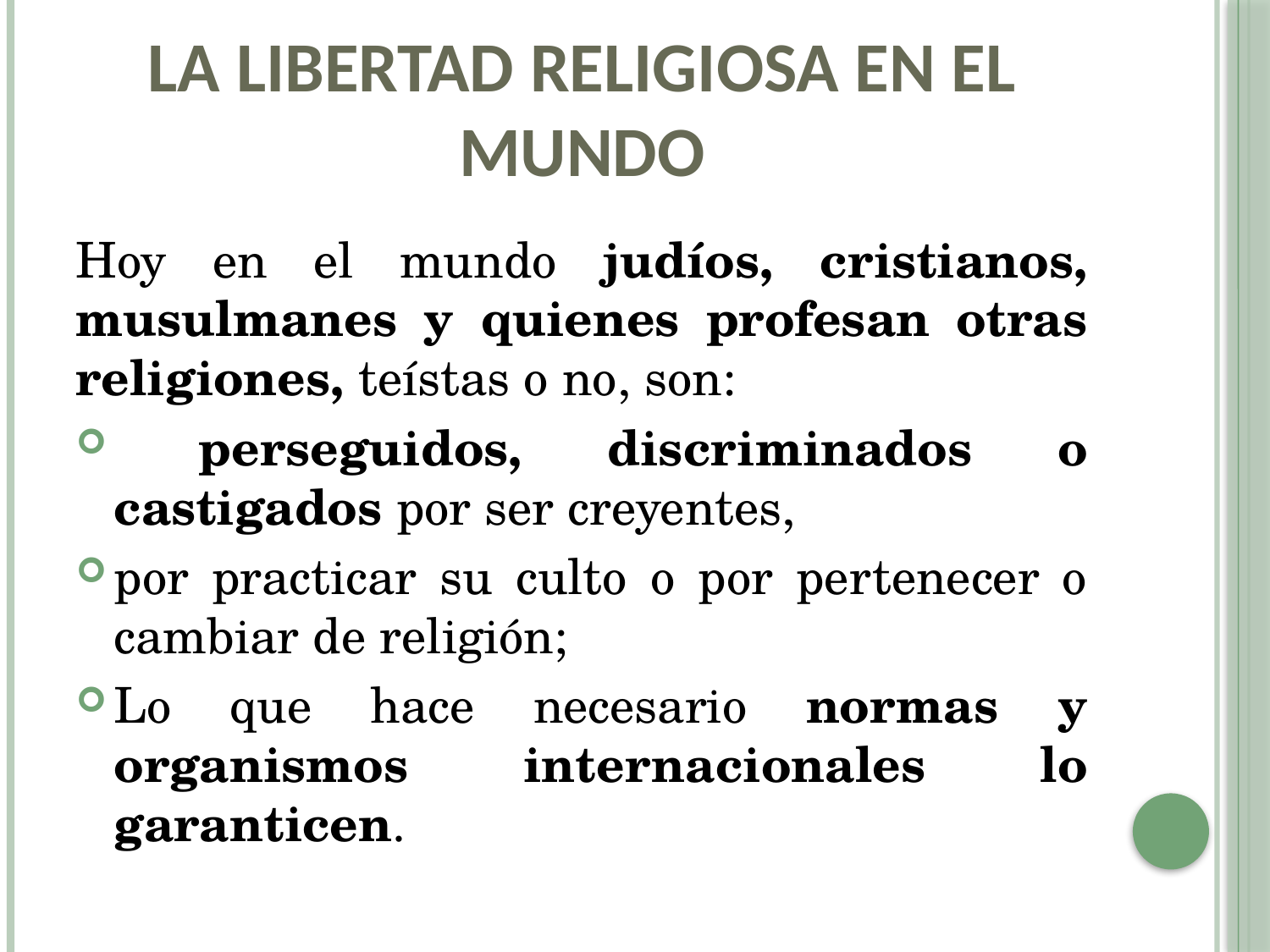

# LA LIBERTAD RELIGIOSA EN EL MUNDO
Hoy en el mundo judíos, cristianos, musulmanes y quienes profesan otras religiones, teístas o no, son:
 perseguidos, discriminados o castigados por ser creyentes,
por practicar su culto o por pertenecer o cambiar de religión;
Lo que hace necesario normas y organismos internacionales lo garanticen.